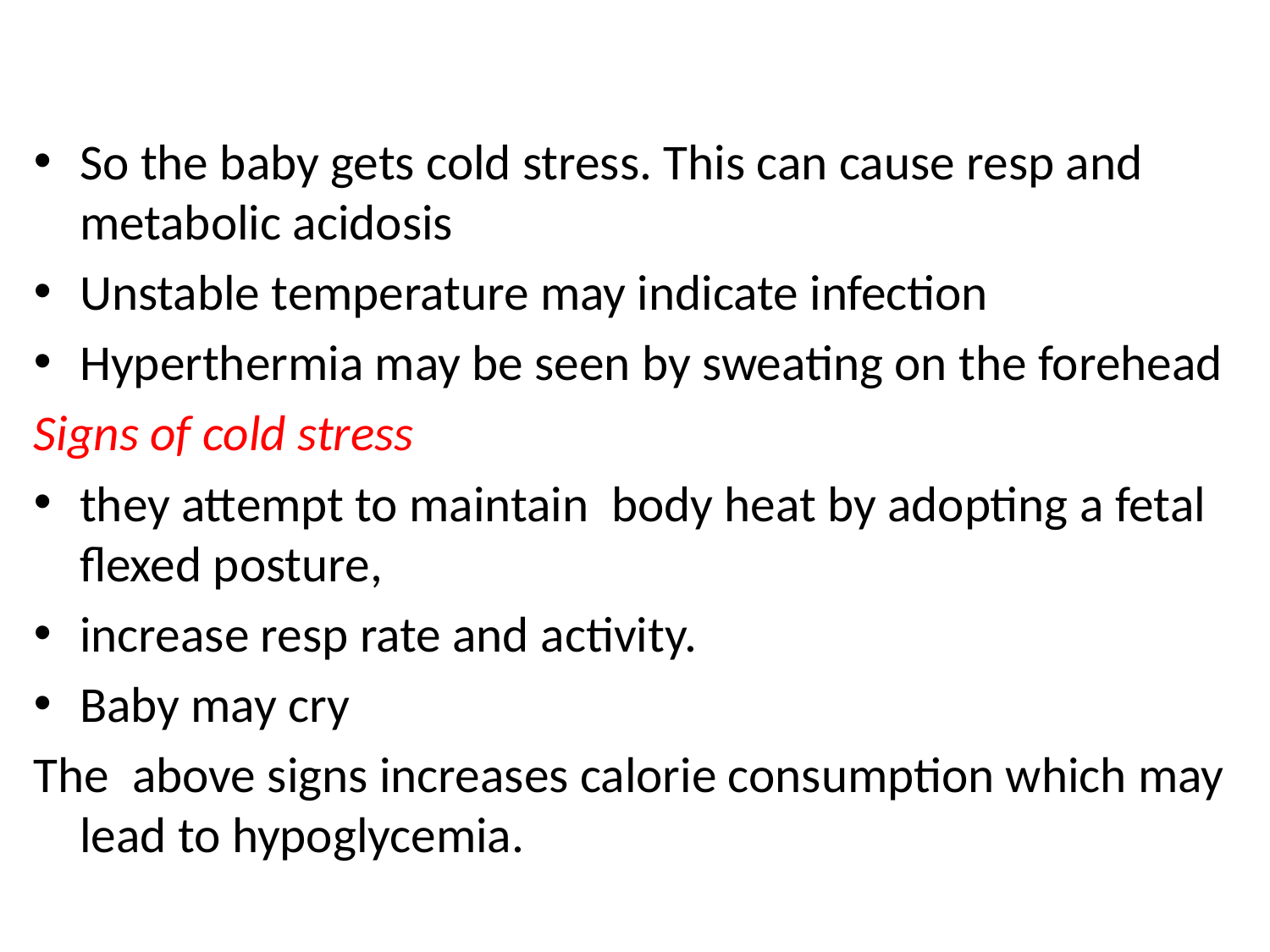

#

So the baby gets cold stress. This can cause resp and metabolic acidosis
Unstable temperature may indicate infection
Hyperthermia may be seen by sweating on the forehead
Signs of cold stress
they attempt to maintain  body heat by adopting a fetal flexed posture,
increase resp rate and activity.
Baby may cry
The  above signs increases calorie consumption which may lead to hypoglycemia.